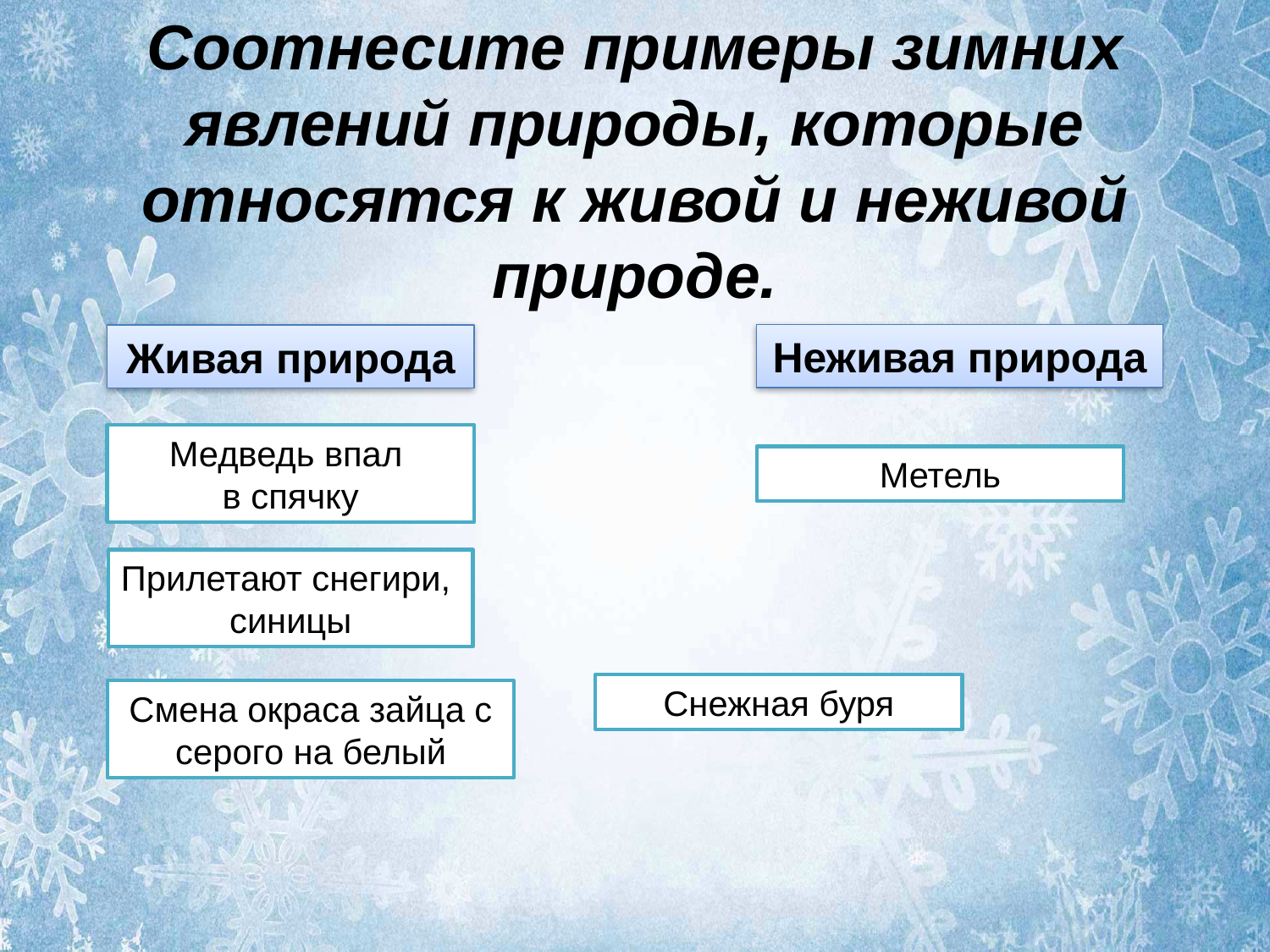

# Соотнесите примеры зимних явлений природы, которые относятся к живой и неживой природе.
Неживая природа
Живая природа
Медведь впал
в спячку
Метель
Прилетают снегири,
синицы
Снежная буря
Смена окраса зайца с серого на белый